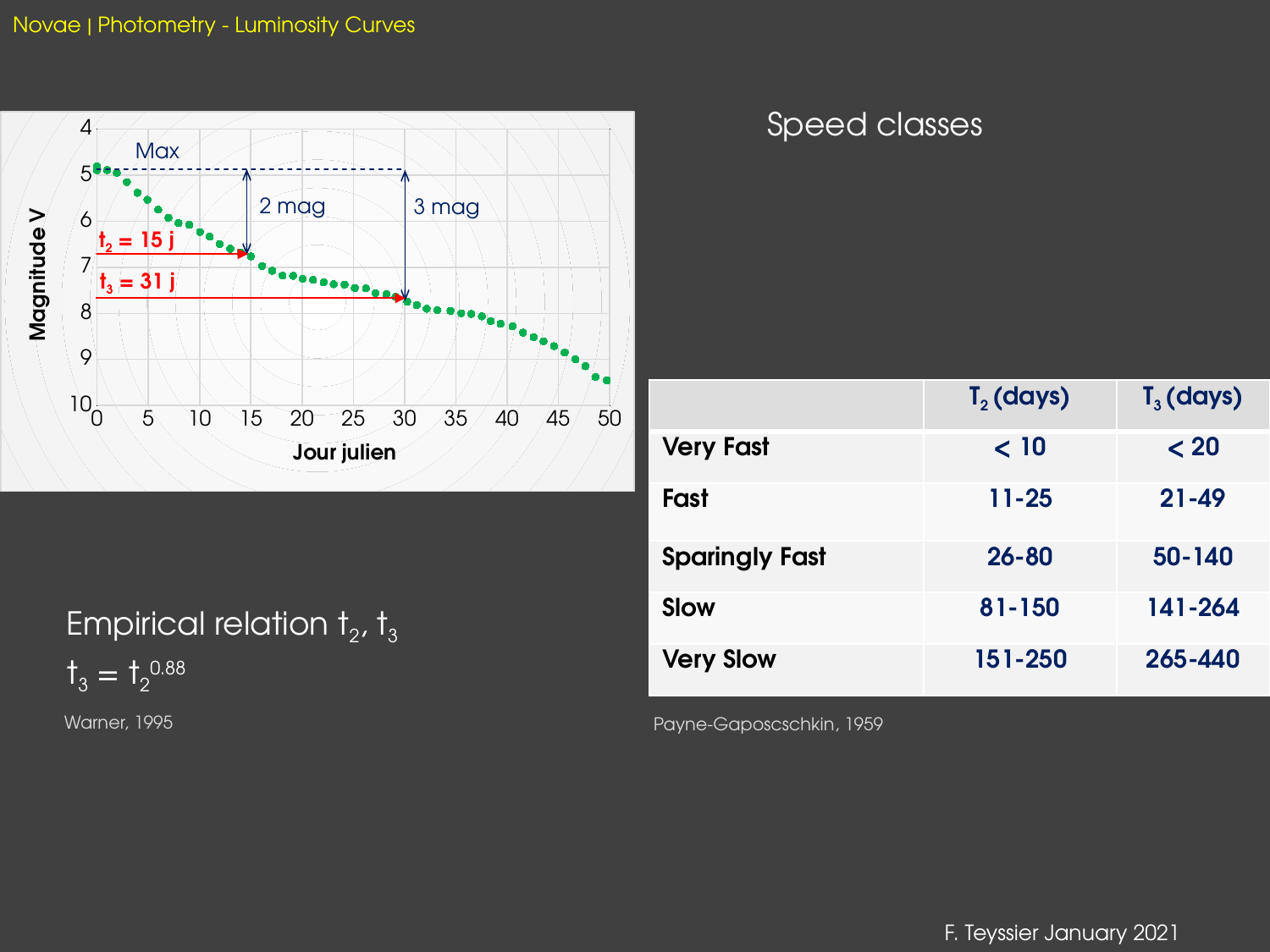

# Novae | Photometry - Luminosity Curves
Speed classes

### Chart

| Category |  |
|---|---|
Max
2 mag
3 mag
t2 = 15 j
t3 = 31 j
|  | T2 (days) | T3 (days) |
| --- | --- | --- |
| Very Fast | < 10 | < 20 |
| Fast | 11-25 | 21-49 |
| Sparingly Fast | 26-80 | 50-140 |
| Slow | 81-150 | 141-264 |
| Very Slow | 151-250 | 265-440 |
Empirical relation t2, t3
t3 = t20.88
Warner, 1995
Payne-Gaposcschkin, 1959
F. Teyssier January 2021